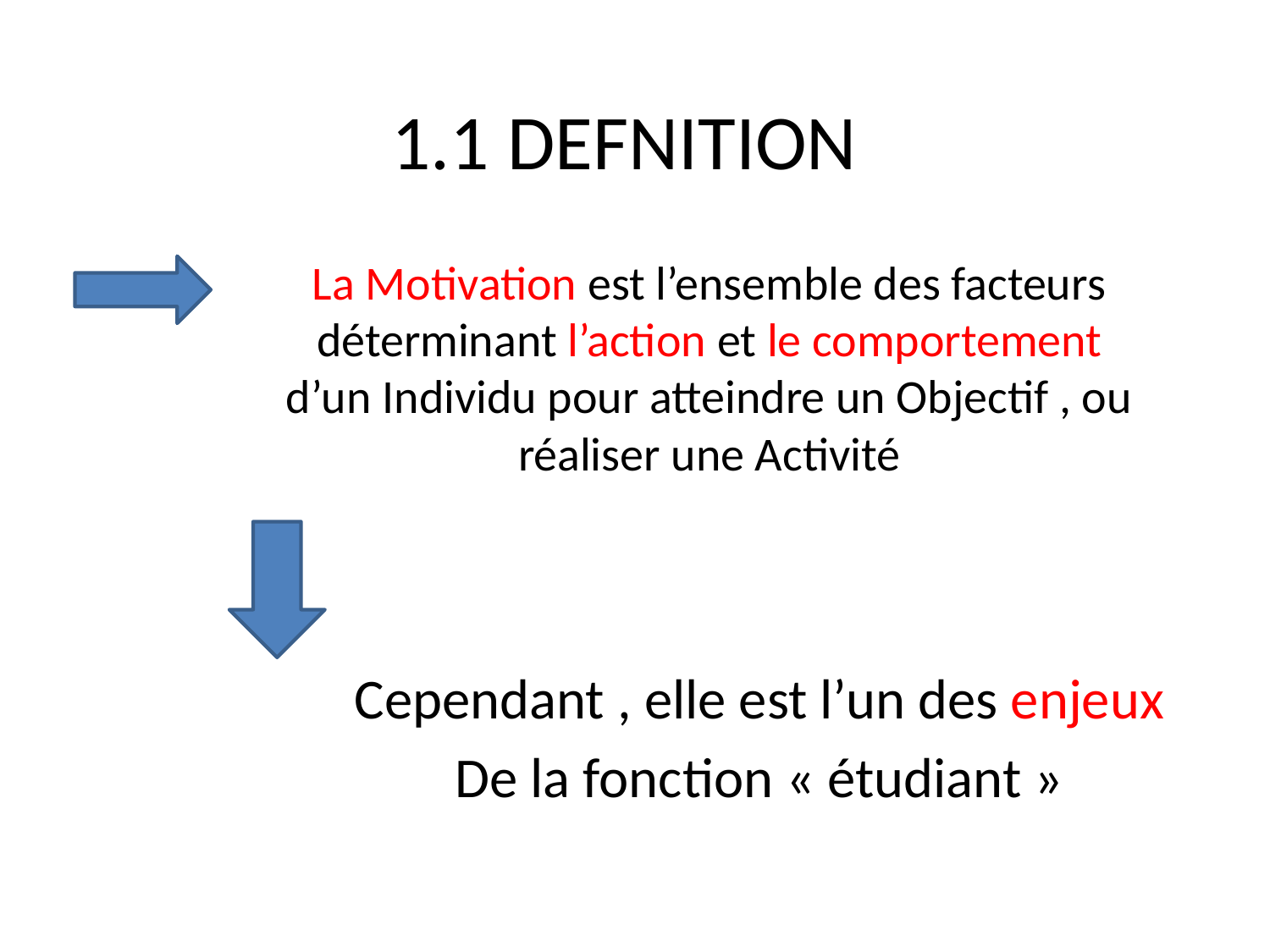

# 1.1 DEFNITION
La Motivation est l’ensemble des facteurs déterminant l’action et le comportement d’un Individu pour atteindre un Objectif , ou réaliser une Activité

Cependant , elle est l’un des enjeux
De la fonction « étudiant »